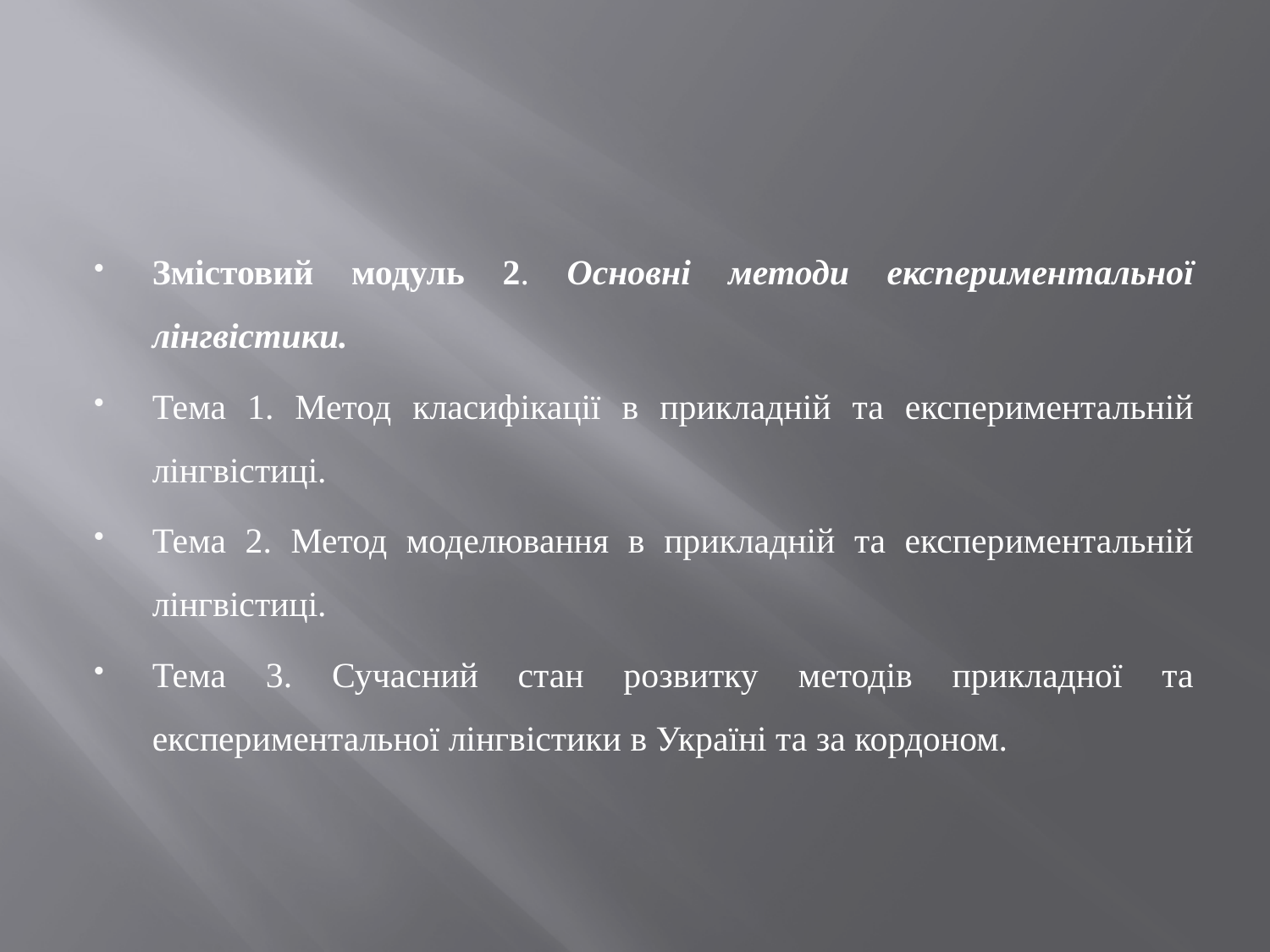

#
Змістовий модуль 2. Основні методи експериментальної лінгвістики.
Тема 1. Метод класифікації в прикладній та експериментальній лінгвістиці.
Тема 2. Метод моделювання в прикладній та експериментальній лінгвістиці.
Тема 3. Сучасний стан розвитку методів прикладної та експериментальної лінгвістики в Україні та за кордоном.